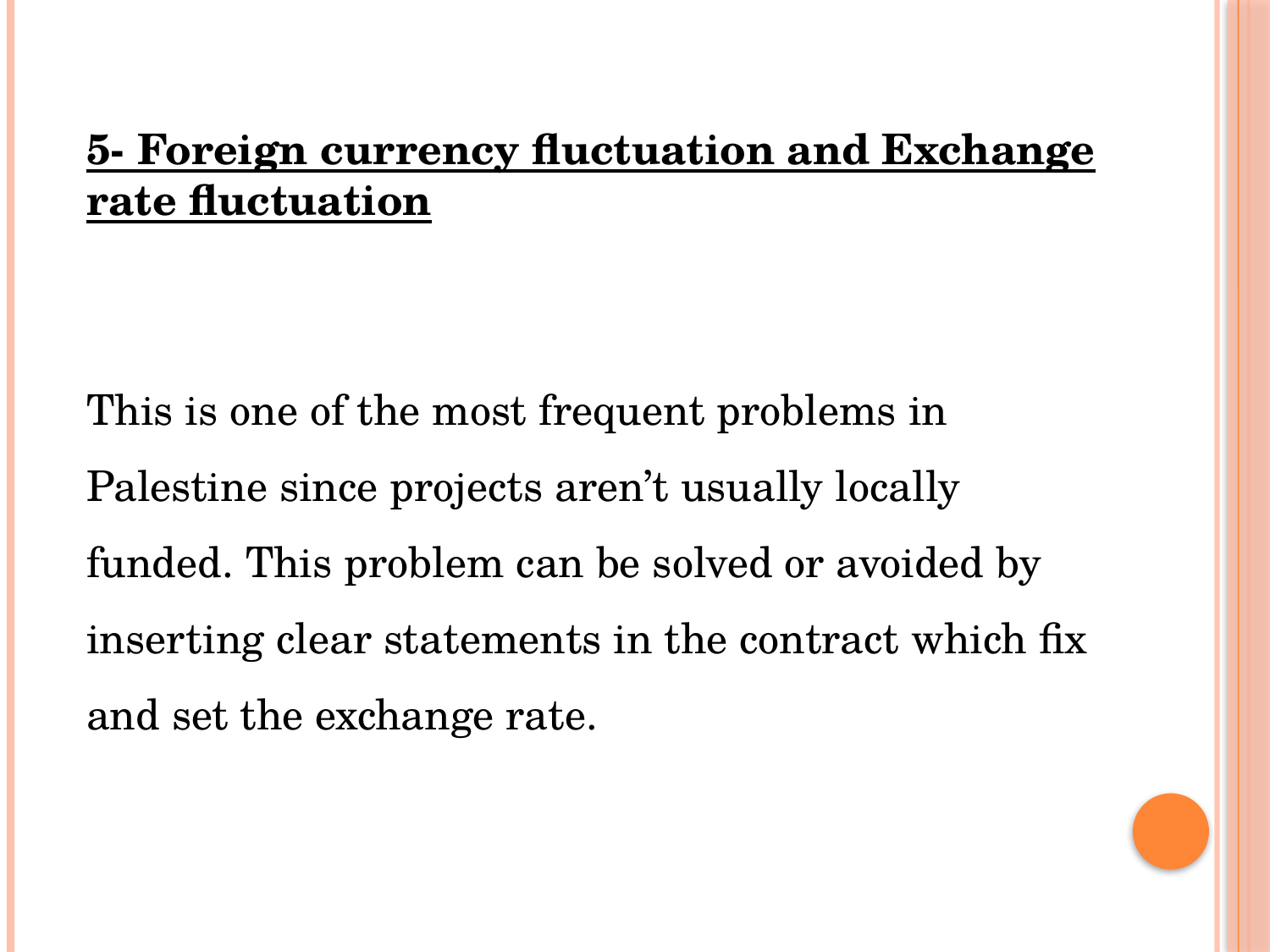

5- Foreign currency fluctuation and Exchange rate fluctuation

This is one of the most frequent problems in Palestine since projects aren’t usually locally funded. This problem can be solved or avoided by inserting clear statements in the contract which fix and set the exchange rate.